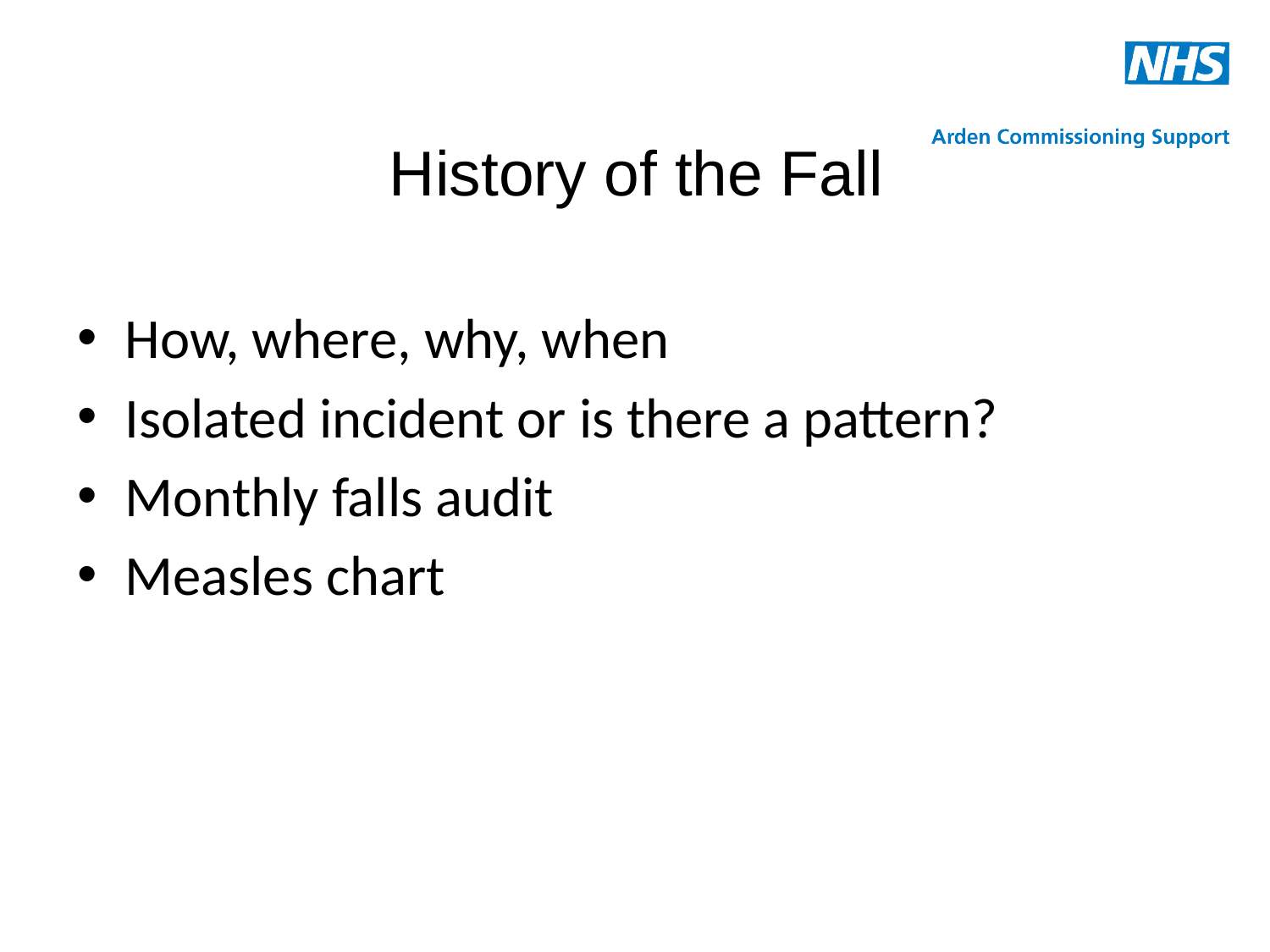

# History of the Fall
How, where, why, when
Isolated incident or is there a pattern?
Monthly falls audit
Measles chart